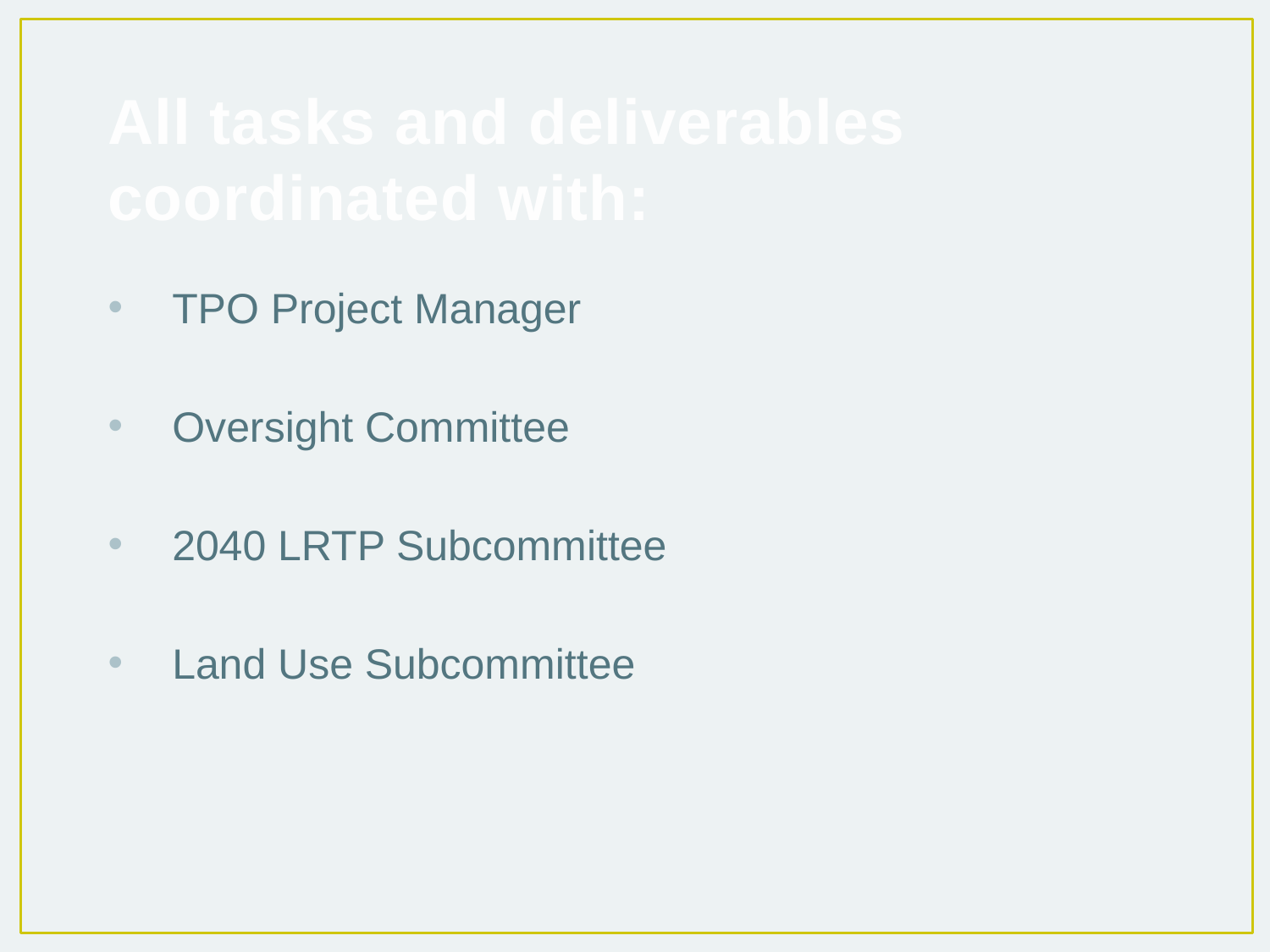

All tasks and deliverables coordinated with:
TPO Project Manager

Oversight Committee

2040 LRTP Subcommittee

Land Use Subcommittee